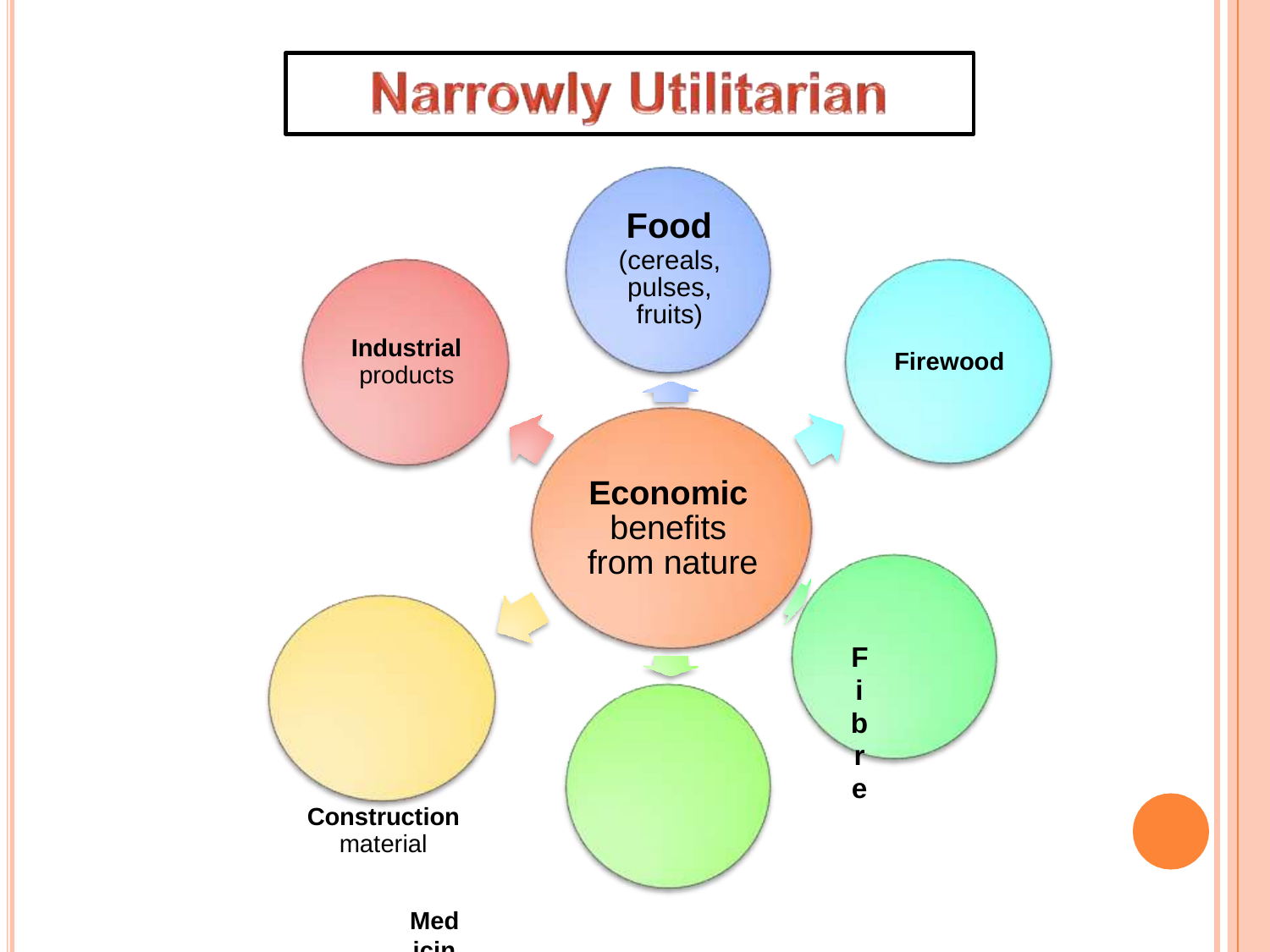

# Food
(cereals,  pulses,  fruits)

Industrial
products
Firewood
Economic  benefits  from nature

Fibre
Construction
material

Medicines